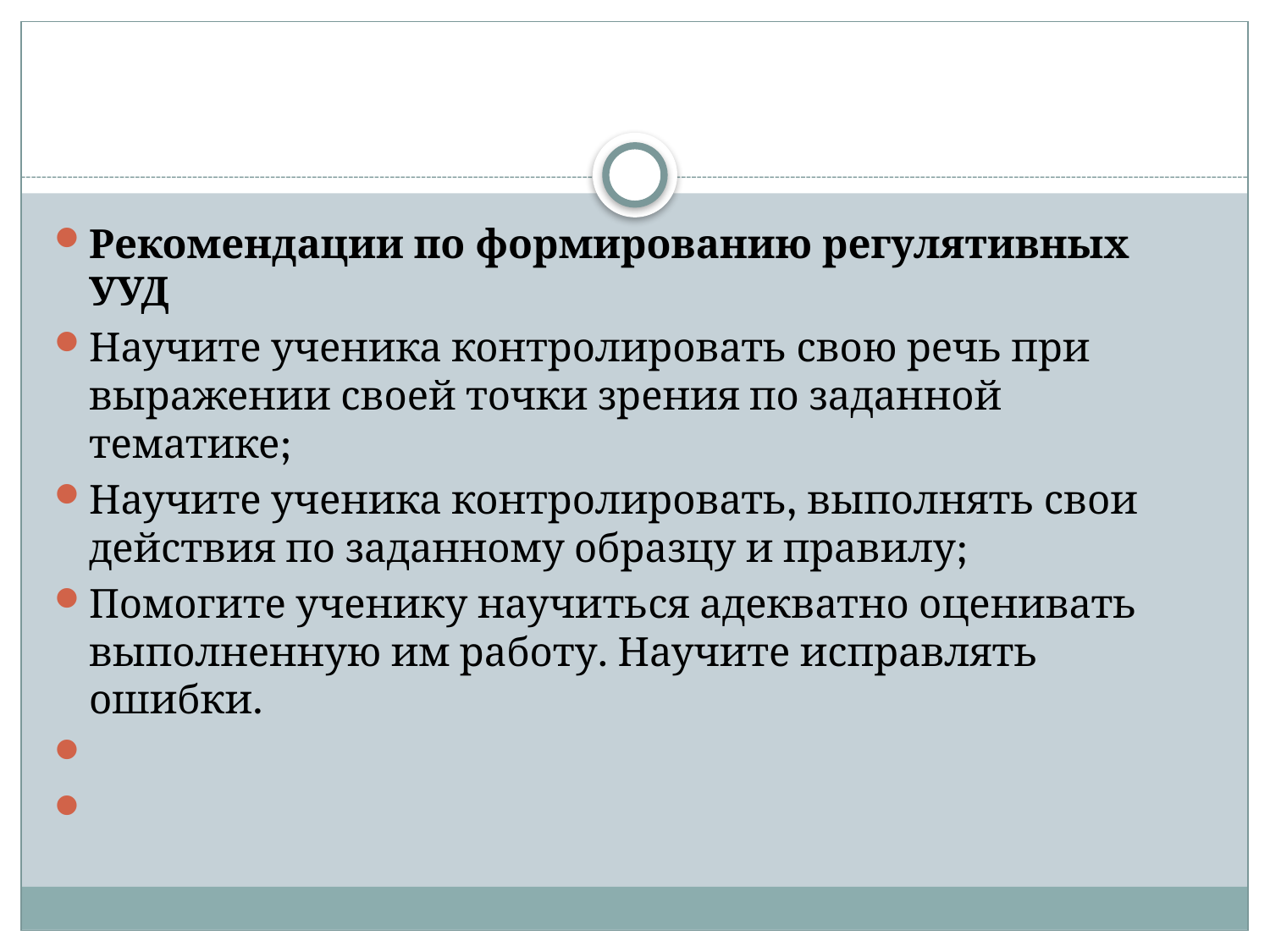

#
Рекомендации по формированию регулятивных УУД
Научите ученика контролировать свою речь при выражении своей точки зрения по заданной тематике;
Научите ученика контролировать, выполнять свои действия по заданному образцу и правилу;
Помогите ученику научиться адекватно оценивать выполненную им работу. Научите исправлять ошибки.